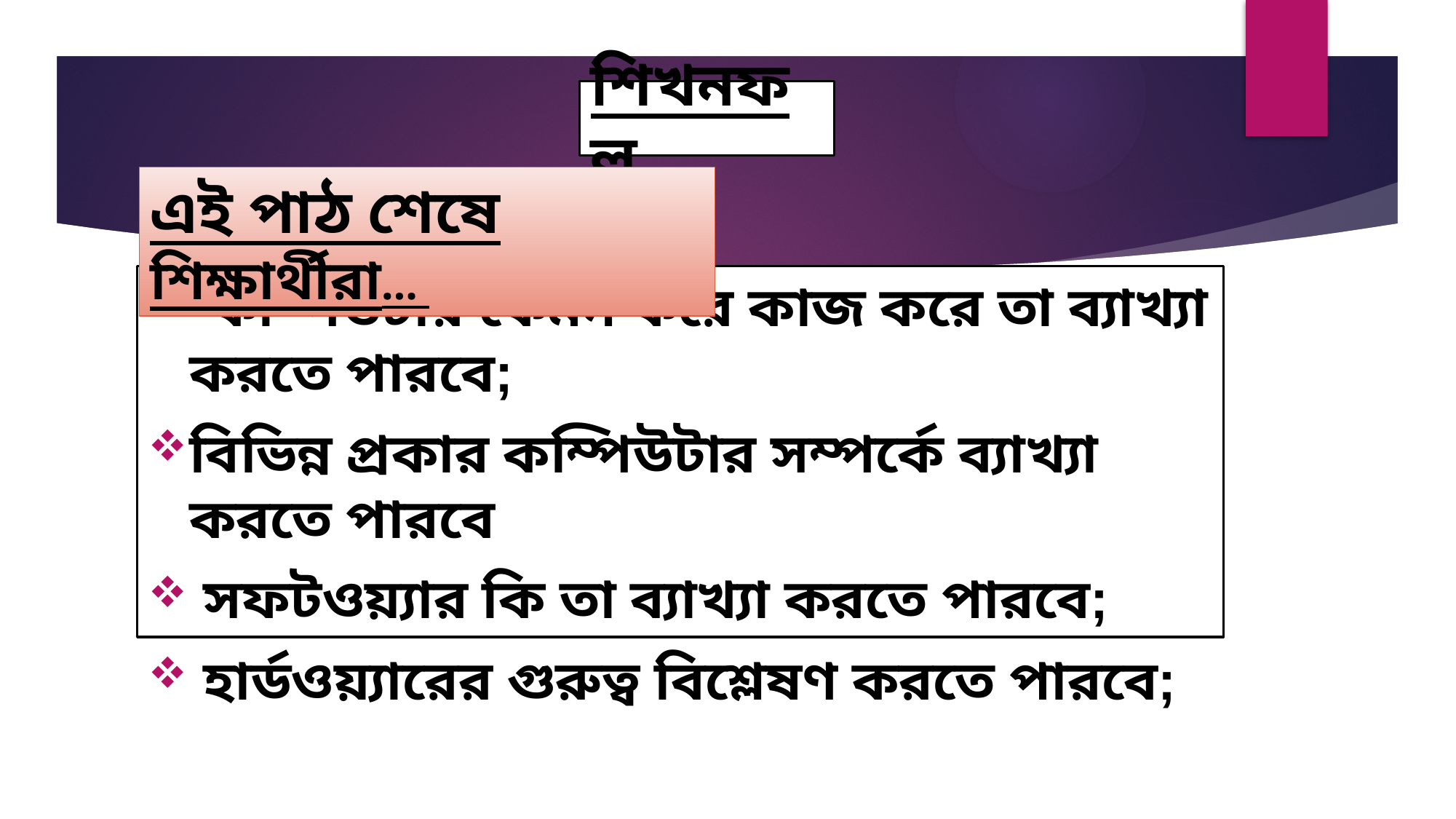

# শিখনফল
এই পাঠ শেষে শিক্ষার্থীরা…
  কম্পিউটার কেমন করে কাজ করে তা ব্যাখ্যা করতে পারবে;
বিভিন্ন প্রকার কম্পিউটার সম্পর্কে ব্যাখ্যা করতে পারবে
 সফটওয়্যার কি তা ব্যাখ্যা করতে পারবে;
 হার্ডওয়্যারের গুরুত্ব বিশ্লেষণ করতে পারবে;